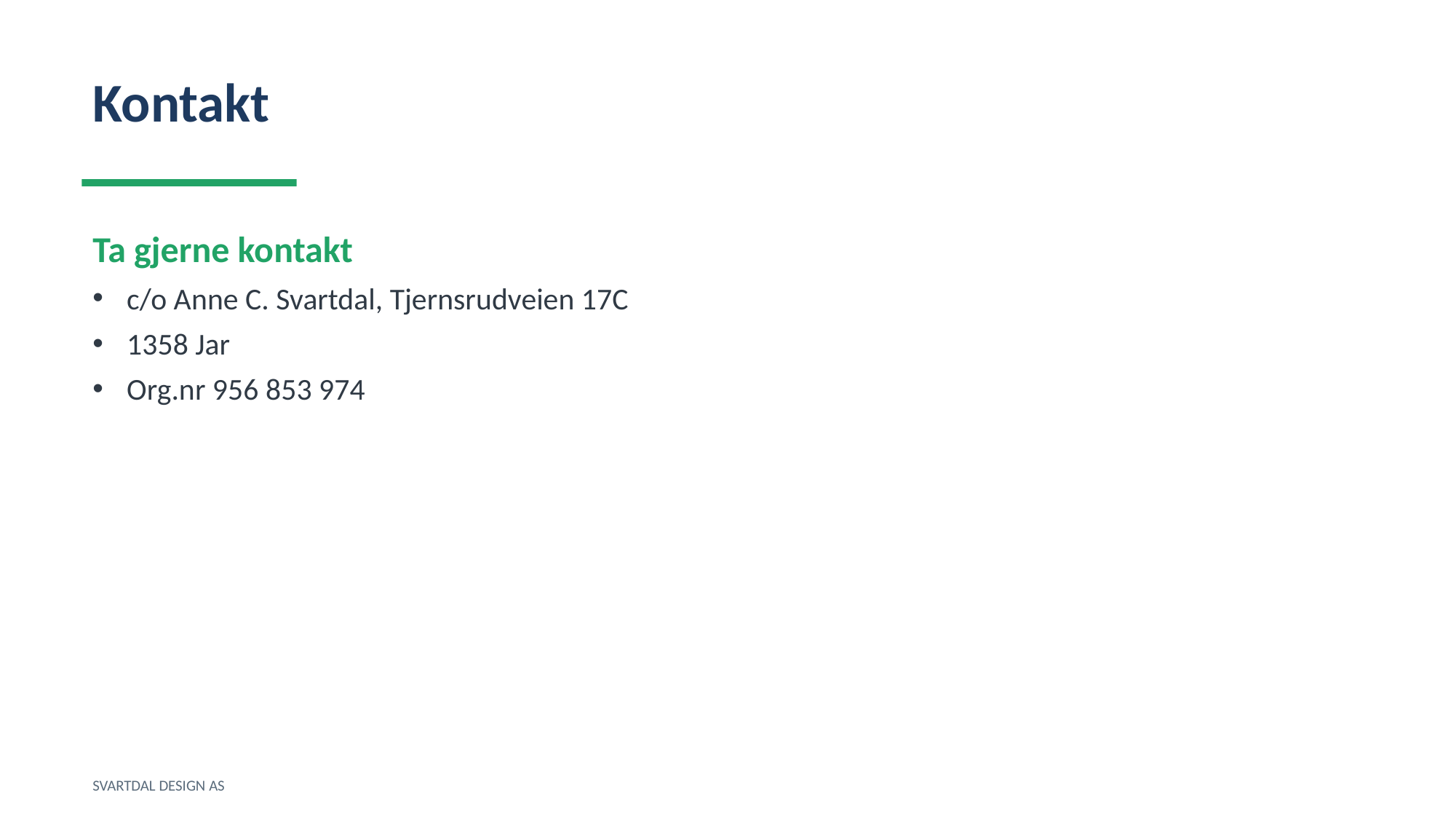

Kontakt

Ta gjerne kontakt
c/o Anne C. Svartdal, Tjernsrudveien 17C
1358 Jar
Org.nr 956 853 974
SVARTDAL DESIGN AS